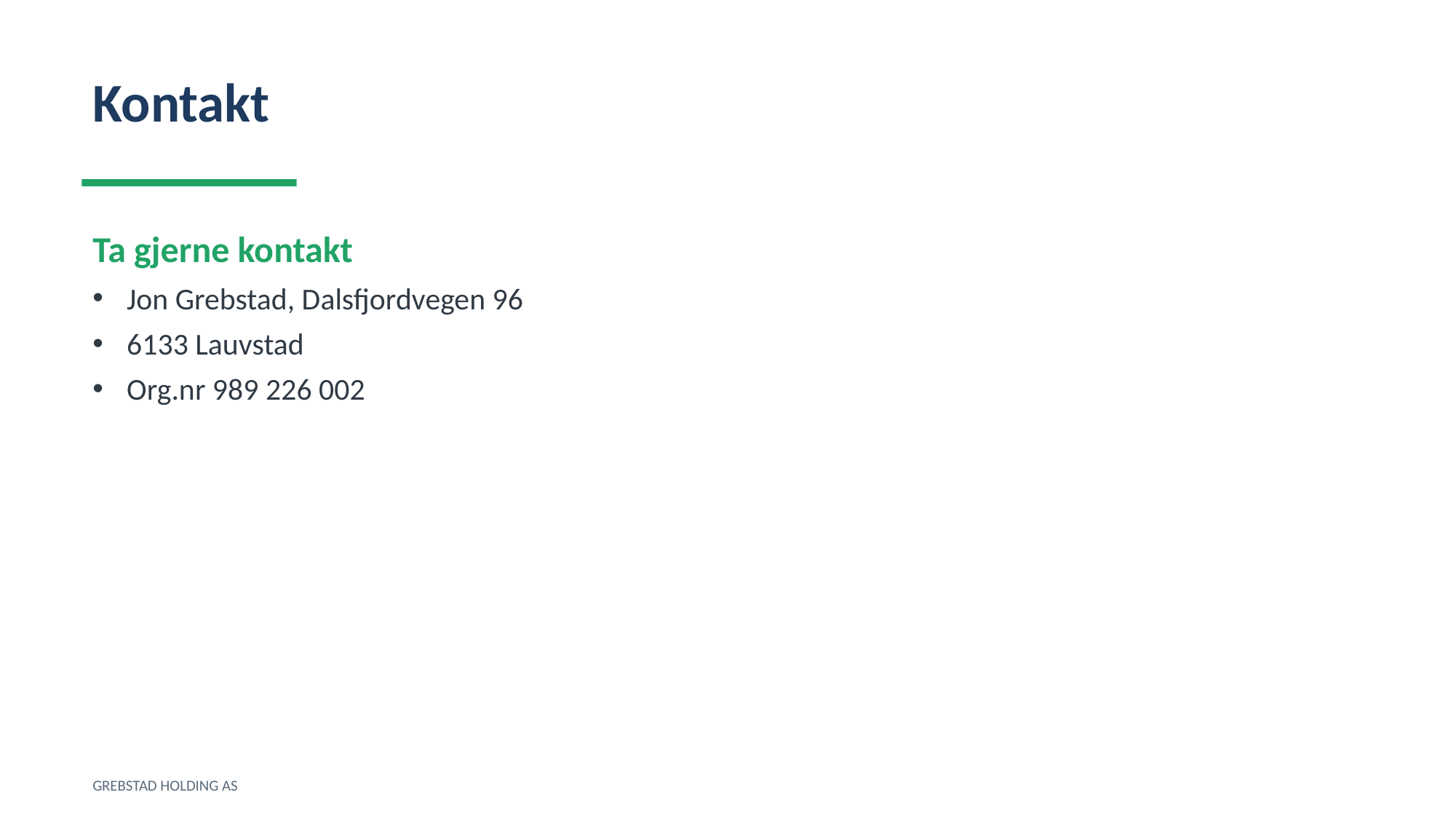

Kontakt

Ta gjerne kontakt
Jon Grebstad, Dalsfjordvegen 96
6133 Lauvstad
Org.nr 989 226 002
GREBSTAD HOLDING AS